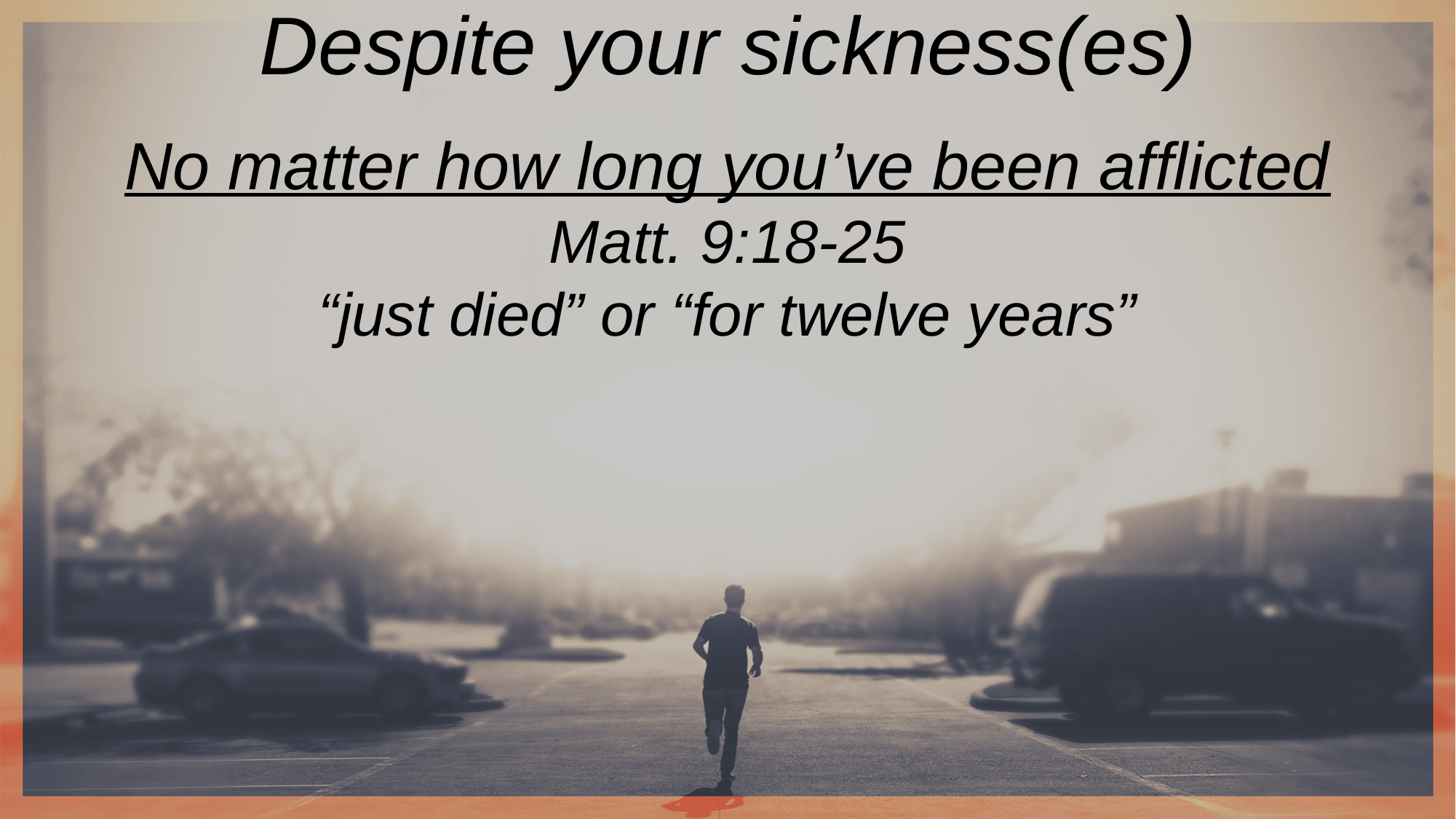

Despite your sickness(es)
No matter how long you’ve been afflicted
Matt. 9:18-25
“just died” or “for twelve years”